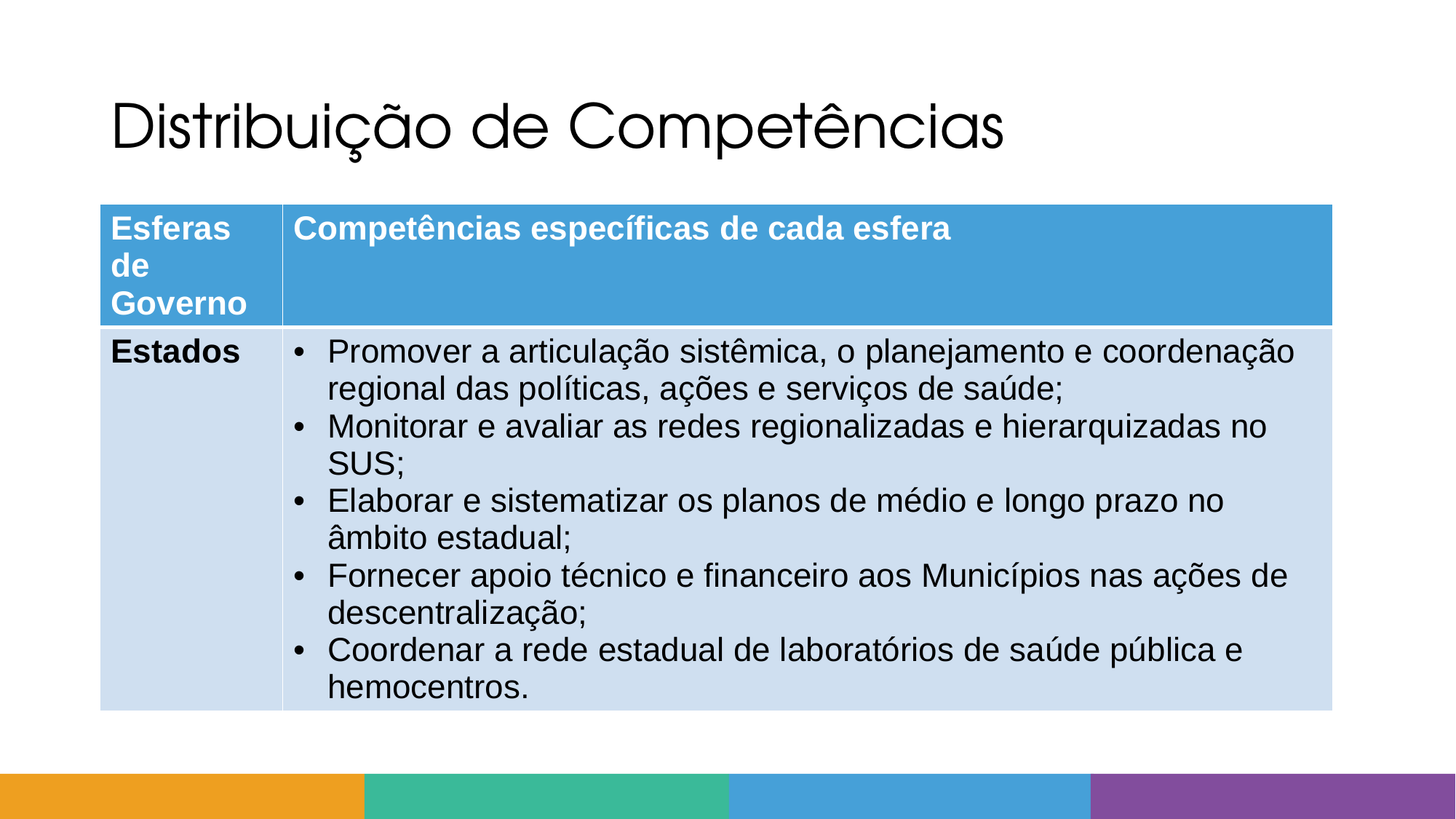

# Distribuição de Competências
| Esferas de Governo | Competências específicas de cada esfera |
| --- | --- |
| Estados | Promover a articulação sistêmica, o planejamento e coordenação regional das políticas, ações e serviços de saúde; Monitorar e avaliar as redes regionalizadas e hierarquizadas no SUS; Elaborar e sistematizar os planos de médio e longo prazo no âmbito estadual; Fornecer apoio técnico e financeiro aos Municípios nas ações de descentralização; Coordenar a rede estadual de laboratórios de saúde pública e hemocentros. |